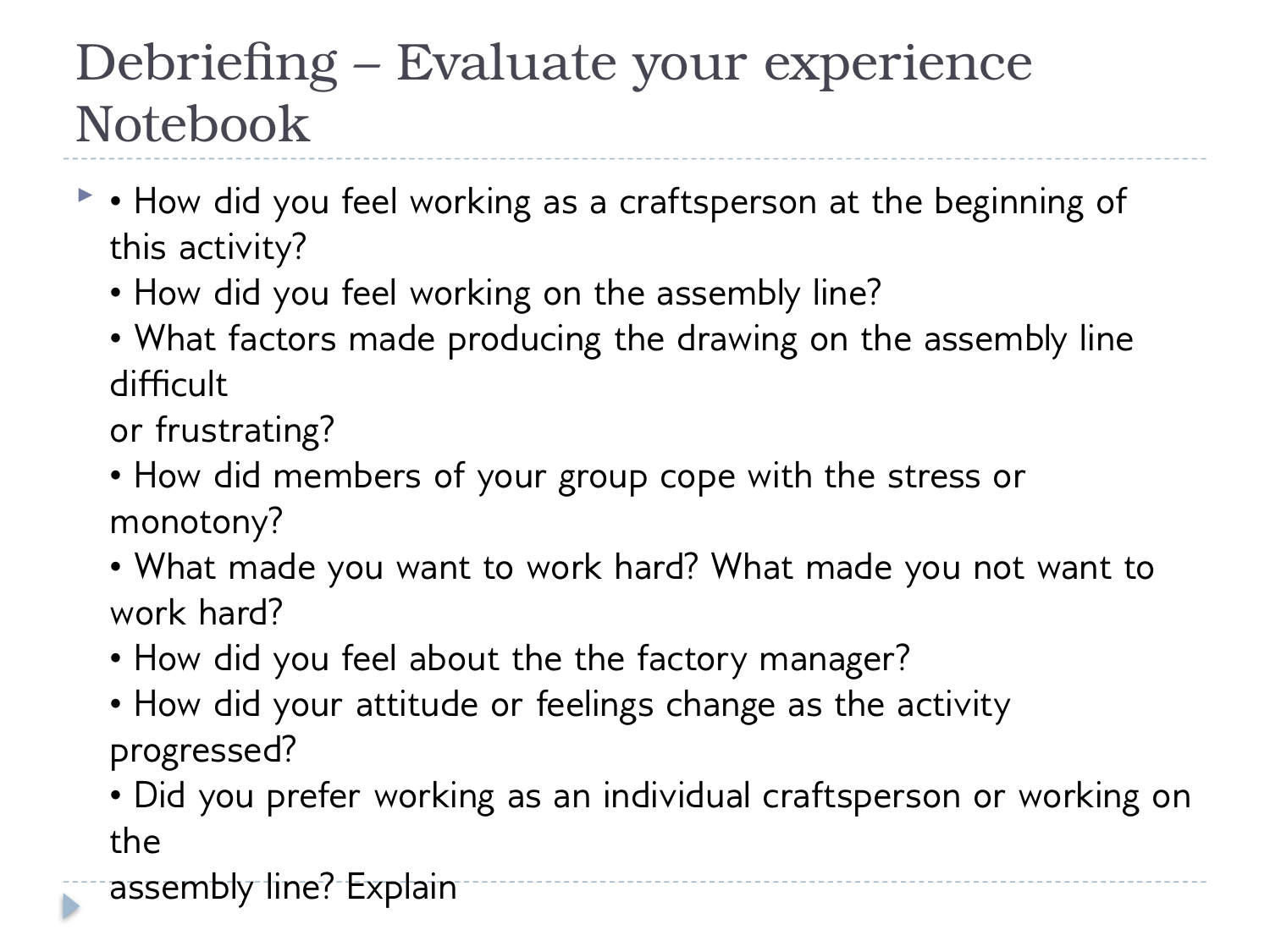

# Debriefing – Evaluate your experience Notebook
• How did you feel working as a craftsperson at the beginning of this activity?
• How did you feel working on the assembly line?
• What factors made producing the drawing on the assembly line difficult
or frustrating?
• How did members of your group cope with the stress or monotony?
• What made you want to work hard? What made you not want to work hard?
• How did you feel about the the factory manager?
• How did your attitude or feelings change as the activity progressed?
• Did you prefer working as an individual craftsperson or working on the
assembly line? Explain